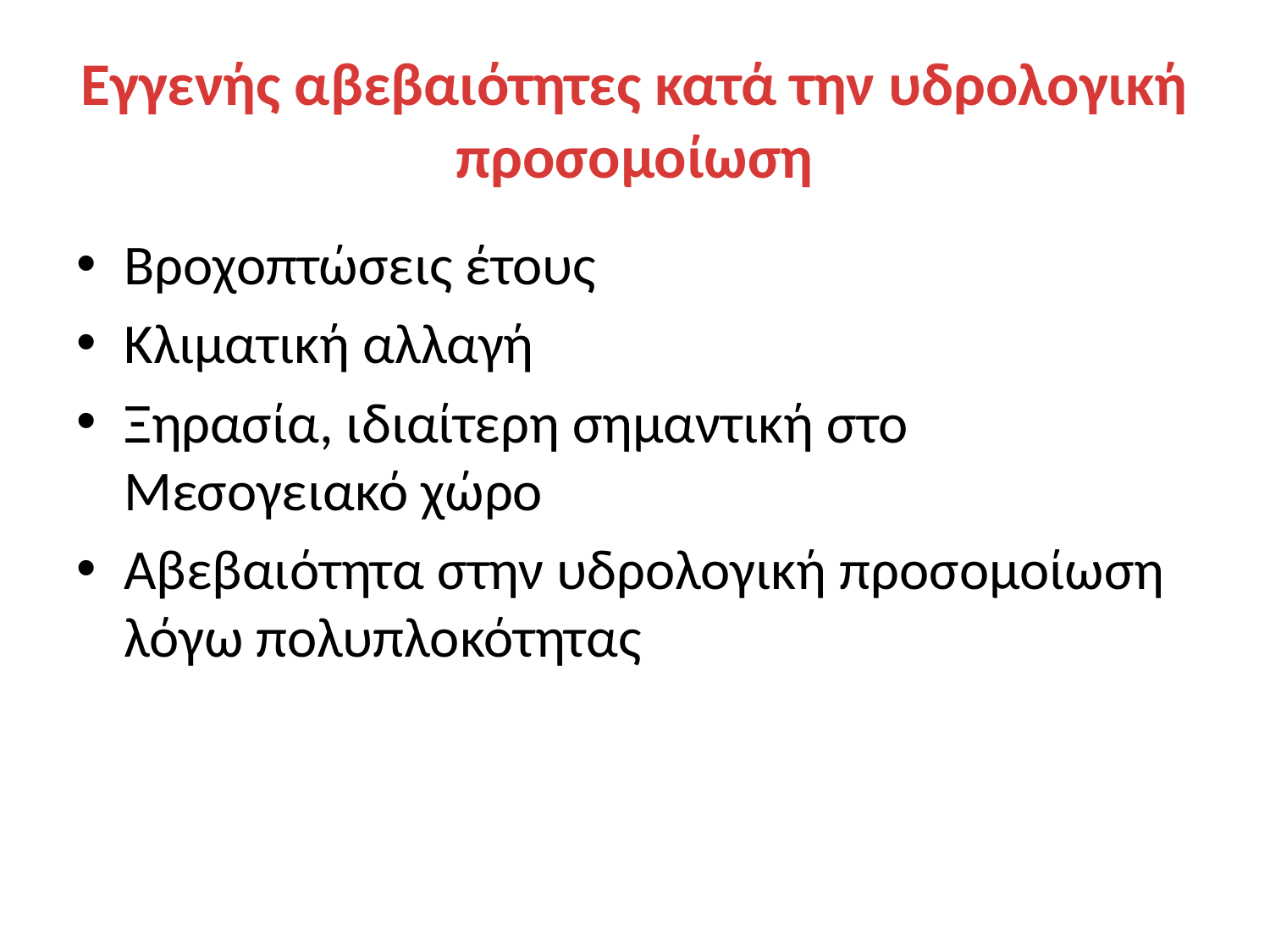

# Εγγενής αβεβαιότητες κατά την υδρολογική προσομοίωση
Βροχοπτώσεις έτους
Κλιματική αλλαγή
Ξηρασία, ιδιαίτερη σημαντική στο Μεσογειακό χώρο
Αβεβαιότητα στην υδρολογική προσομοίωση λόγω πολυπλοκότητας